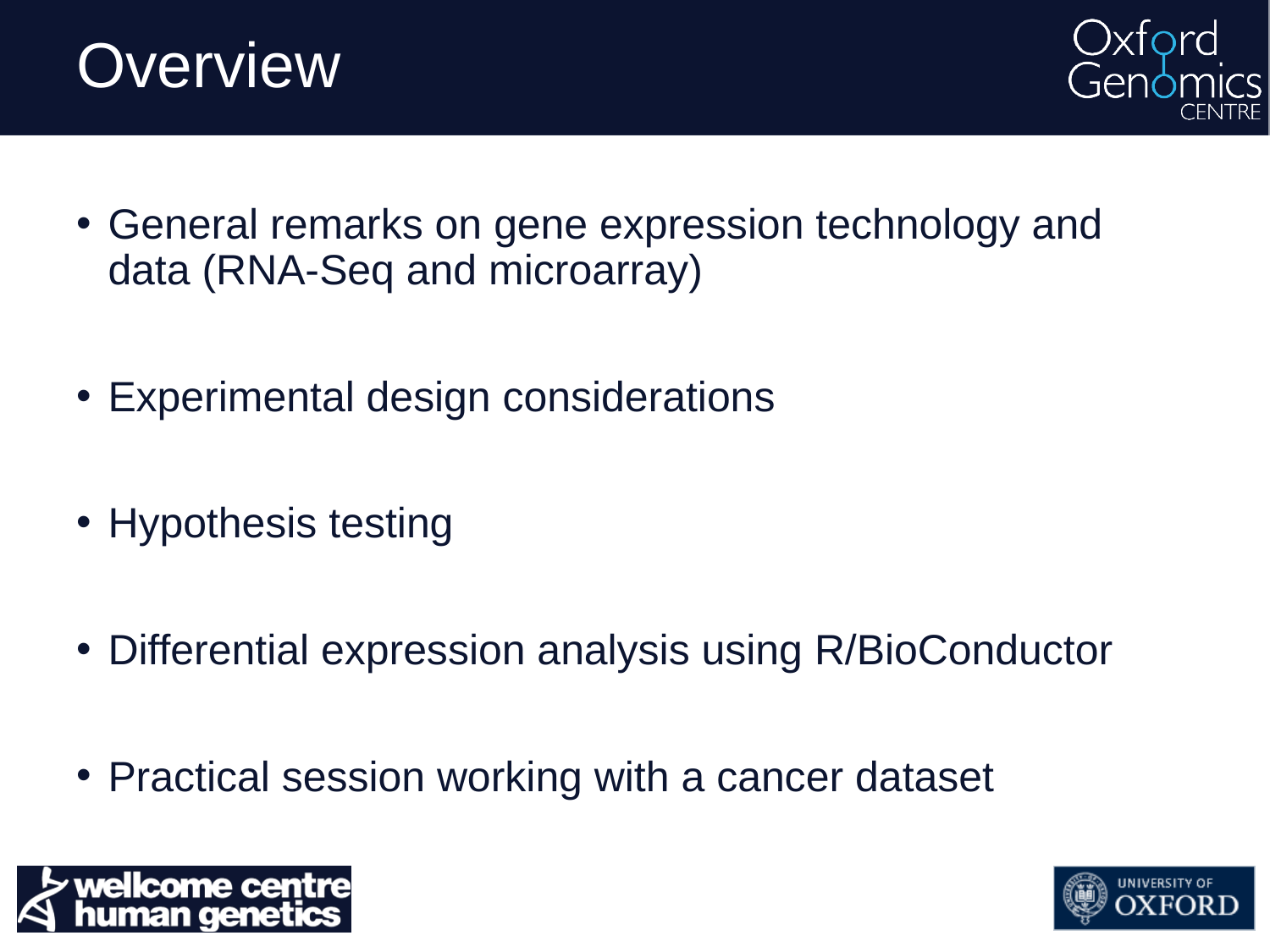

# Overview
General remarks on gene expression technology and data (RNA-Seq and microarray)

Experimental design considerations

Hypothesis testing

Differential expression analysis using R/BioConductor

Practical session working with a cancer dataset